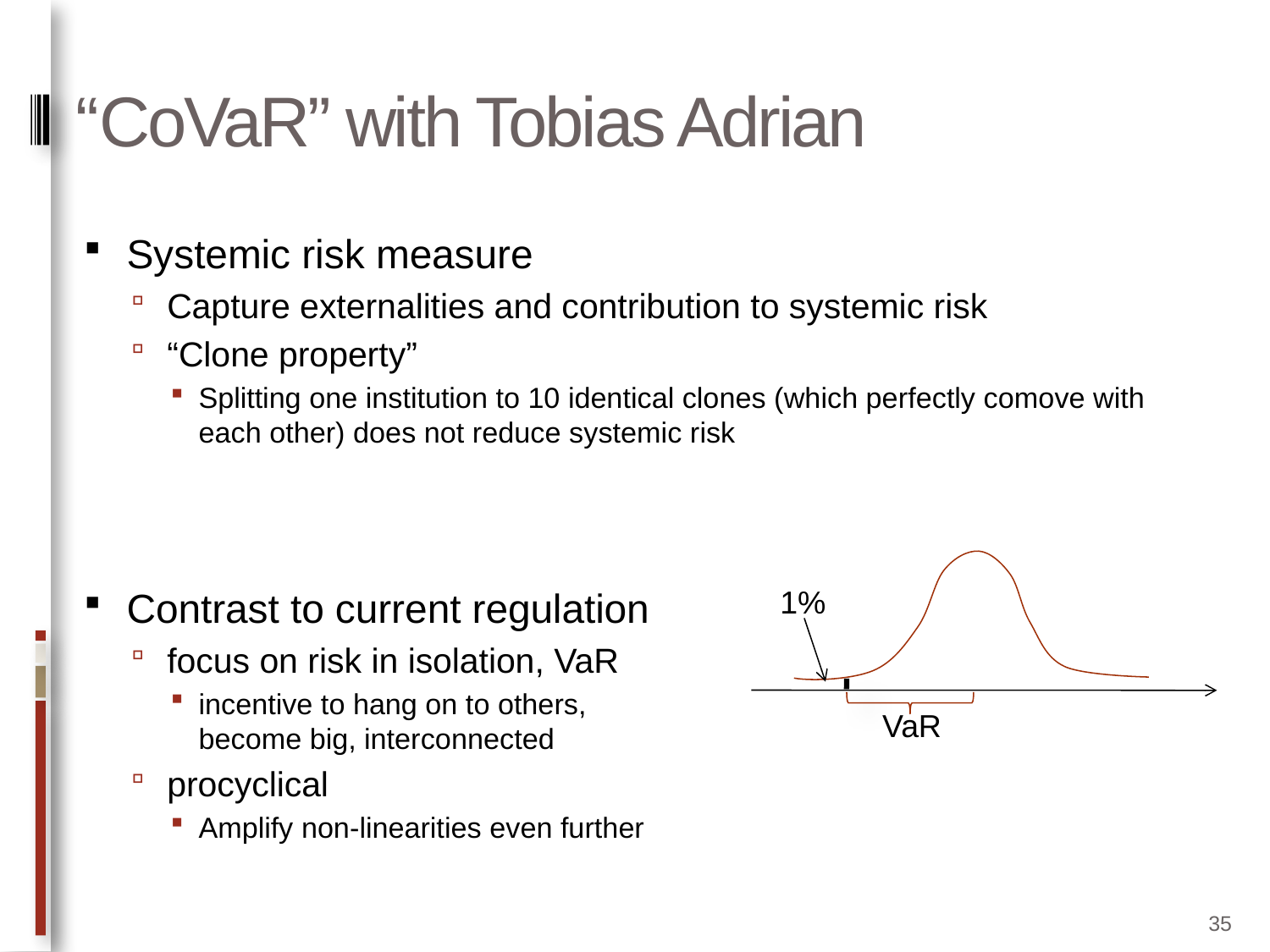

# “CoVaR” with Tobias Adrian
Systemic risk measure
Capture externalities and contribution to systemic risk
“Clone property”
Splitting one institution to 10 identical clones (which perfectly comove with each other) does not reduce systemic risk

Contrast to current regulation
focus on risk in isolation, VaR
incentive to hang on to others,
become big, interconnected
procyclical
Amplify non-linearities even further

1%

VaR
35